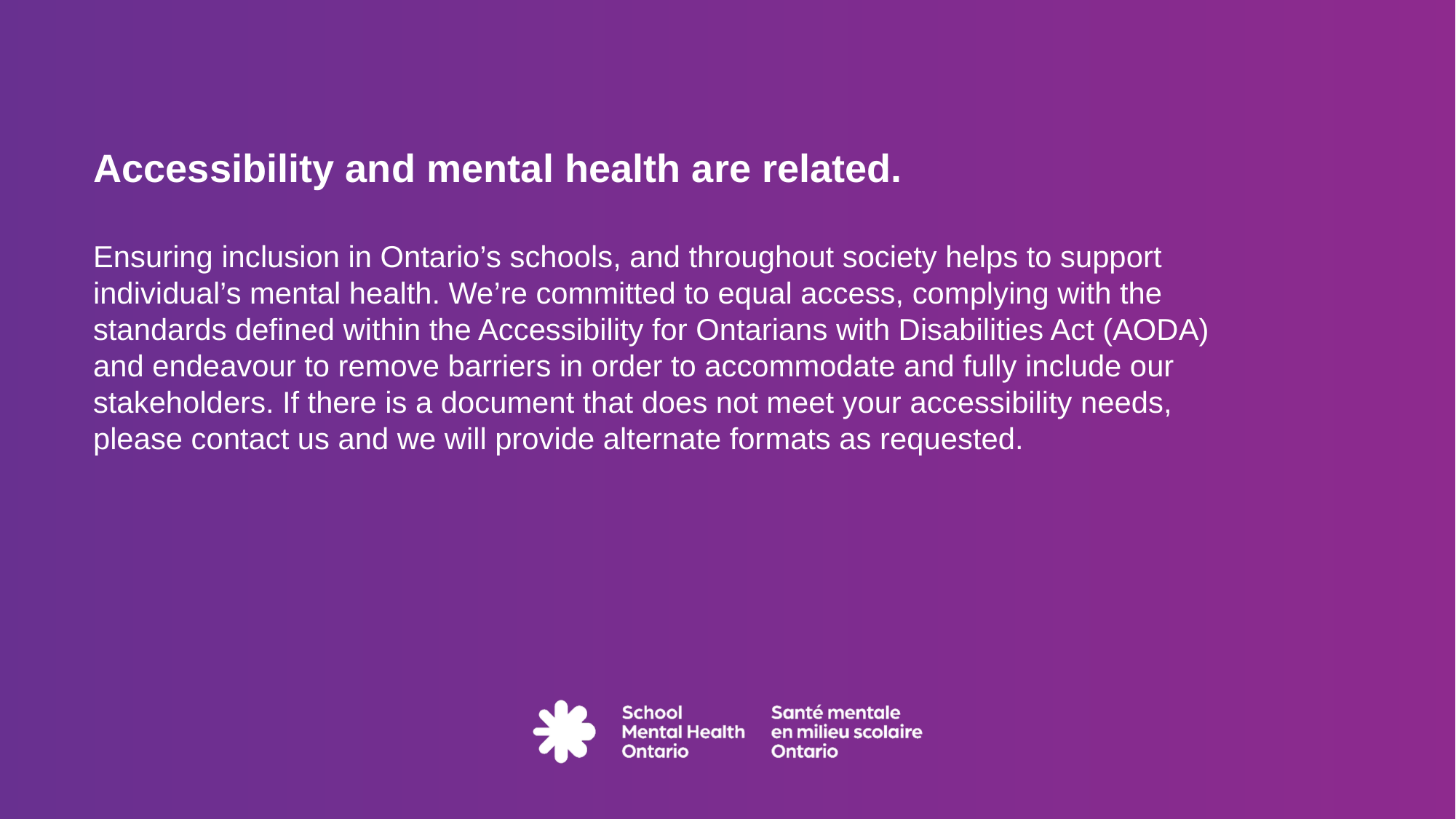

Accessibility and mental health are relatedAccessibility
Accessibility statement 2